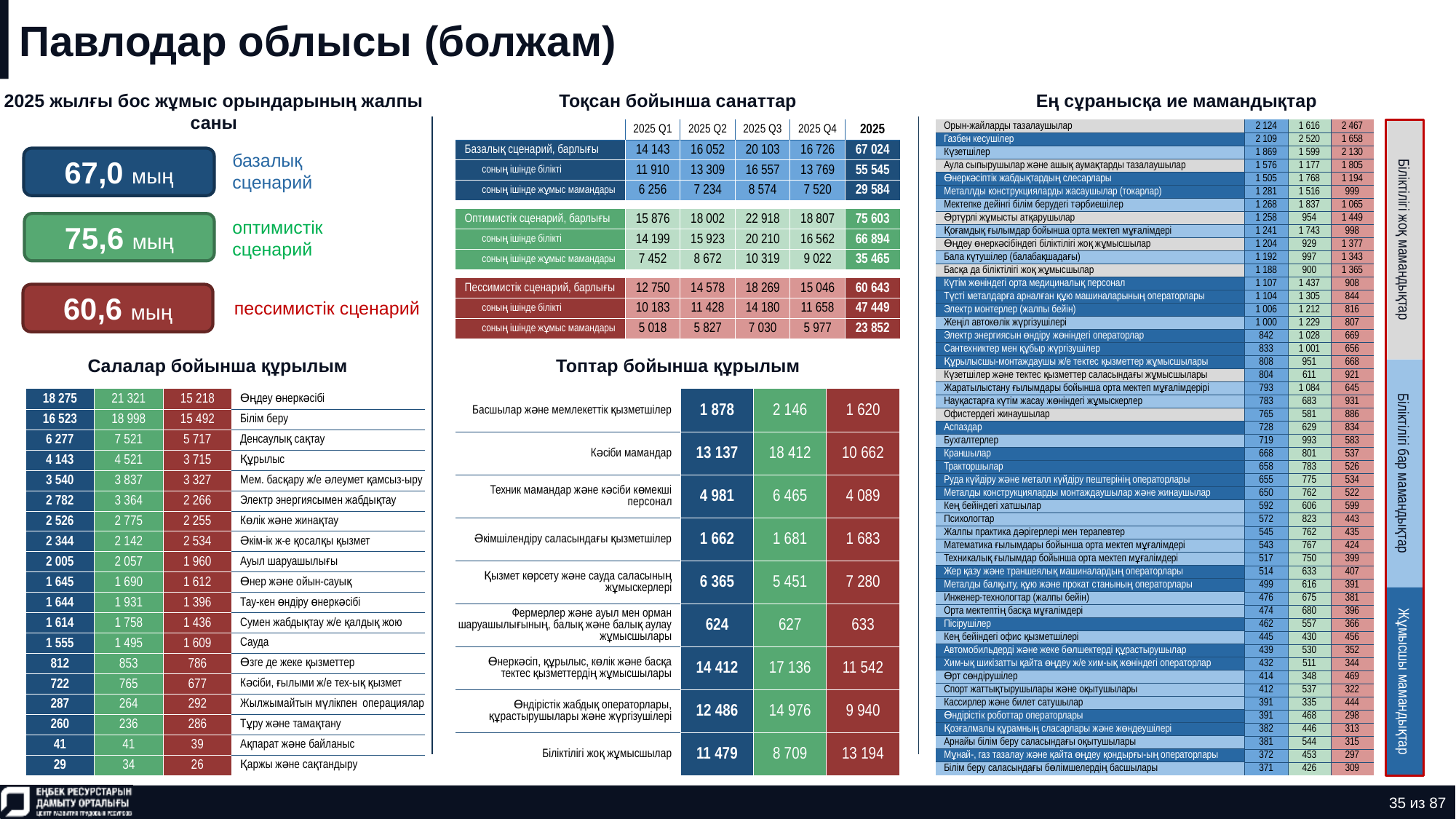

# Павлодар облысы (болжам)
2025 жылғы бос жұмыс орындарының жалпы саны
Тоқсан бойынша санаттар
Ең сұранысқа ие мамандықтар
| Орын-жайларды тазалаушылар | 2 124 | 1 616 | 2 467 |
| --- | --- | --- | --- |
| Газбен кесушілер | 2 109 | 2 520 | 1 658 |
| Күзетшілер | 1 869 | 1 599 | 2 130 |
| Аула сыпырушылар және ашық аумақтарды тазалаушылар | 1 576 | 1 177 | 1 805 |
| Өнеркәсіптік жабдықтардың слесарлары | 1 505 | 1 768 | 1 194 |
| Металлды конструкцияларды жасаушылар (токарлар) | 1 281 | 1 516 | 999 |
| Мектепке дейінгі білім берудегі тәрбиешілер | 1 268 | 1 837 | 1 065 |
| Әртүрлі жұмысты атқарушылар | 1 258 | 954 | 1 449 |
| Қоғамдық ғылымдар бойынша орта мектеп мұғалімдері | 1 241 | 1 743 | 998 |
| Өңдеу өнеркәсібіндегі біліктілігі жоқ жұмысшылар | 1 204 | 929 | 1 377 |
| Бала күтушілер (балабақшадағы) | 1 192 | 997 | 1 343 |
| Басқа да біліктілігі жоқ жұмысшылар | 1 188 | 900 | 1 365 |
| Күтім жөніндегі орта медициналық персонал | 1 107 | 1 437 | 908 |
| Түсті металдарға арналған құю машиналарының операторлары | 1 104 | 1 305 | 844 |
| Электр монтерлер (жалпы бейін) | 1 006 | 1 212 | 816 |
| Жеңіл автокөлік жүргізушілері | 1 000 | 1 229 | 807 |
| Электр энергиясын өндіру жөніндегі операторлар | 842 | 1 028 | 669 |
| Сантехниктер мен құбыр жүргізушілер | 833 | 1 001 | 656 |
| Құрылысшы-монтаждаушы ж/е тектес қызметтер жұмысшылары | 808 | 951 | 668 |
| Күзетшілер және тектес қызметтер саласындағы жұмысшылары | 804 | 611 | 921 |
| Жаратылыстану ғылымдары бойынша орта мектеп мұғалімдерірі | 793 | 1 084 | 645 |
| Науқастарға күтім жасау жөніндегі жұмыскерлер | 783 | 683 | 931 |
| Офистердегі жинаушылар | 765 | 581 | 886 |
| Аспаздар | 728 | 629 | 834 |
| Бухгалтерлер | 719 | 993 | 583 |
| Краншылар | 668 | 801 | 537 |
| Тракторшылар | 658 | 783 | 526 |
| Руда күйдіру және металл күйдіру пештерінің операторлары | 655 | 775 | 534 |
| Металды конструкцияларды монтаждаушылар және жинаушылар | 650 | 762 | 522 |
| Кең бейіндегі хатшылар | 592 | 606 | 599 |
| Психологтар | 572 | 823 | 443 |
| Жалпы практика дәрігерлері мен терапевтер | 545 | 762 | 435 |
| Математика ғылымдары бойынша орта мектеп мұғалімдері | 543 | 767 | 424 |
| Техникалық ғылымдар бойынша орта мектеп мұғалімдері | 517 | 750 | 399 |
| Жер қазу және траншеялық машиналардың операторлары | 514 | 633 | 407 |
| Металды балқыту, құю және прокат станының операторлары | 499 | 616 | 391 |
| Инженер-технологтар (жалпы бейін) | 476 | 675 | 381 |
| Орта мектептің басқа мұғалімдері | 474 | 680 | 396 |
| Пісірушілер | 462 | 557 | 366 |
| Кең бейіндегі офис қызметшілері | 445 | 430 | 456 |
| Автомобильдерді және жеке бөлшектерді құрастырушылар | 439 | 530 | 352 |
| Хим-ық шикізатты қайта өңдеу ж/е хим-ық жөніндегі операторлар | 432 | 511 | 344 |
| Өрт сөндірушілер | 414 | 348 | 469 |
| Спорт жаттықтырушылары және оқытушылары | 412 | 537 | 322 |
| Кассирлер және билет сатушылар | 391 | 335 | 444 |
| Өндірістік роботтар операторлары | 391 | 468 | 298 |
| Қозғалмалы құрамның сласарлары және жөндеушілері | 382 | 446 | 313 |
| Арнайы білім беру саласындағы оқытушылары | 381 | 544 | 315 |
| Мұнай-, газ тазалау және қайта өңдеу қондырғы-ың операторлары | 372 | 453 | 297 |
| Білім беру саласындағы бөлімшелердің басшылары | 371 | 426 | 309 |
|  | 2025 Q1 | 2025 Q2 | 2025 Q3 | 2025 Q4 | 2025 |
| --- | --- | --- | --- | --- | --- |
| Базалық сценарий, барлығы | 14 143 | 16 052 | 20 103 | 16 726 | 67 024 |
| соның ішінде білікті | 11 910 | 13 309 | 16 557 | 13 769 | 55 545 |
| соның ішінде жұмыс мамандары | 6 256 | 7 234 | 8 574 | 7 520 | 29 584 |
|  |  |  |  |  |  |
| Оптимистік сценарий, барлығы | 15 876 | 18 002 | 22 918 | 18 807 | 75 603 |
| соның ішінде білікті | 14 199 | 15 923 | 20 210 | 16 562 | 66 894 |
| соның ішінде жұмыс мамандары | 7 452 | 8 672 | 10 319 | 9 022 | 35 465 |
|  |  |  |  |  |  |
| Пессимистік сценарий, барлығы | 12 750 | 14 578 | 18 269 | 15 046 | 60 643 |
| соның ішінде білікті | 10 183 | 11 428 | 14 180 | 11 658 | 47 449 |
| соның ішінде жұмыс мамандары | 5 018 | 5 827 | 7 030 | 5 977 | 23 852 |
67,0 мың
базалық сценарий
75,6 мың
оптимистік сценарий
Біліктілігі жоқ мамандықтар
60,6 мың
пессимистік сценарий
Салалар бойынша құрылым
Топтар бойынша құрылым
| 18 275 | 21 321 | 15 218 | Өңдеу өнеркәсібі |
| --- | --- | --- | --- |
| 16 523 | 18 998 | 15 492 | Білім беру |
| 6 277 | 7 521 | 5 717 | Денсаулық сақтау |
| 4 143 | 4 521 | 3 715 | Құрылыс |
| 3 540 | 3 837 | 3 327 | Мем. басқару ж/е әлеумет қамсыз-ыру |
| 2 782 | 3 364 | 2 266 | Электр энергиясымен жабдықтау |
| 2 526 | 2 775 | 2 255 | Көлік және жинақтау |
| 2 344 | 2 142 | 2 534 | Әкім-ік ж-е қосалқы қызмет |
| 2 005 | 2 057 | 1 960 | Ауыл шаруашылығы |
| 1 645 | 1 690 | 1 612 | Өнер және ойын-сауық |
| 1 644 | 1 931 | 1 396 | Тау-кен өндіру өнеркәсібі |
| 1 614 | 1 758 | 1 436 | Сумен жабдықтау ж/е қалдық жою |
| 1 555 | 1 495 | 1 609 | Сауда |
| 812 | 853 | 786 | Өзге де жеке қызметтер |
| 722 | 765 | 677 | Кәсіби, ғылыми ж/е тех-ық қызмет |
| 287 | 264 | 292 | Жылжымайтын мүлікпен операциялар |
| 260 | 236 | 286 | Тұру және тамақтану |
| 41 | 41 | 39 | Ақпарат және байланыс |
| 29 | 34 | 26 | Қаржы және сақтандыру |
| Басшылар және мемлекеттік қызметшілер | 1 878 | 2 146 | 1 620 |
| --- | --- | --- | --- |
| Кәсіби мамандар | 13 137 | 18 412 | 10 662 |
| Техник мамандар және кәсіби көмекші персонал | 4 981 | 6 465 | 4 089 |
| Әкімшілендіру саласындағы қызметшілер | 1 662 | 1 681 | 1 683 |
| Қызмет көрсету және сауда саласының жұмыскерлері | 6 365 | 5 451 | 7 280 |
| Фермерлер және ауыл мен орман шаруашылығының, балық және балық аулау жұмысшылары | 624 | 627 | 633 |
| Өнеркәсіп, құрылыс, көлік және басқа тектес қызметтердің жұмысшылары | 14 412 | 17 136 | 11 542 |
| Өндірістік жабдық операторлары, құрастырушылары және жүргізушілері | 12 486 | 14 976 | 9 940 |
| Біліктілігі жоқ жұмысшылар | 11 479 | 8 709 | 13 194 |

Біліктілігі бар мамандықтар
Жұмысшы мамандықтар
35 из 87